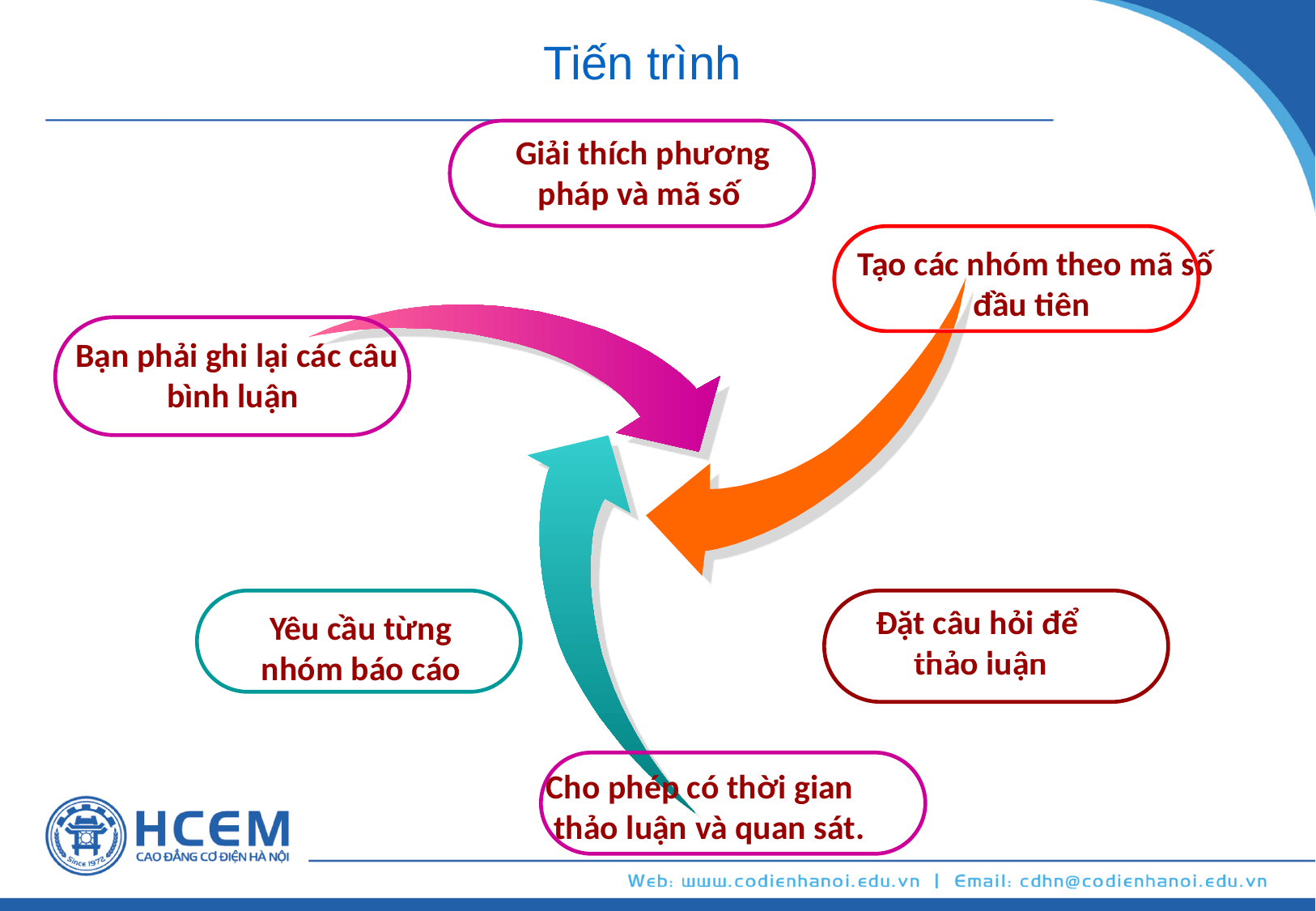

# Tiến trình

Giải thích phương pháp và mã số

Tạo các nhóm theo mã số đầu tiên

Bạn phải ghi lại các câu bình luận

Yêu cầu từng nhóm báo cáo

Đặt câu hỏi để
thảo luận

Cho phép có thời gian
 thảo luận và quan sát.